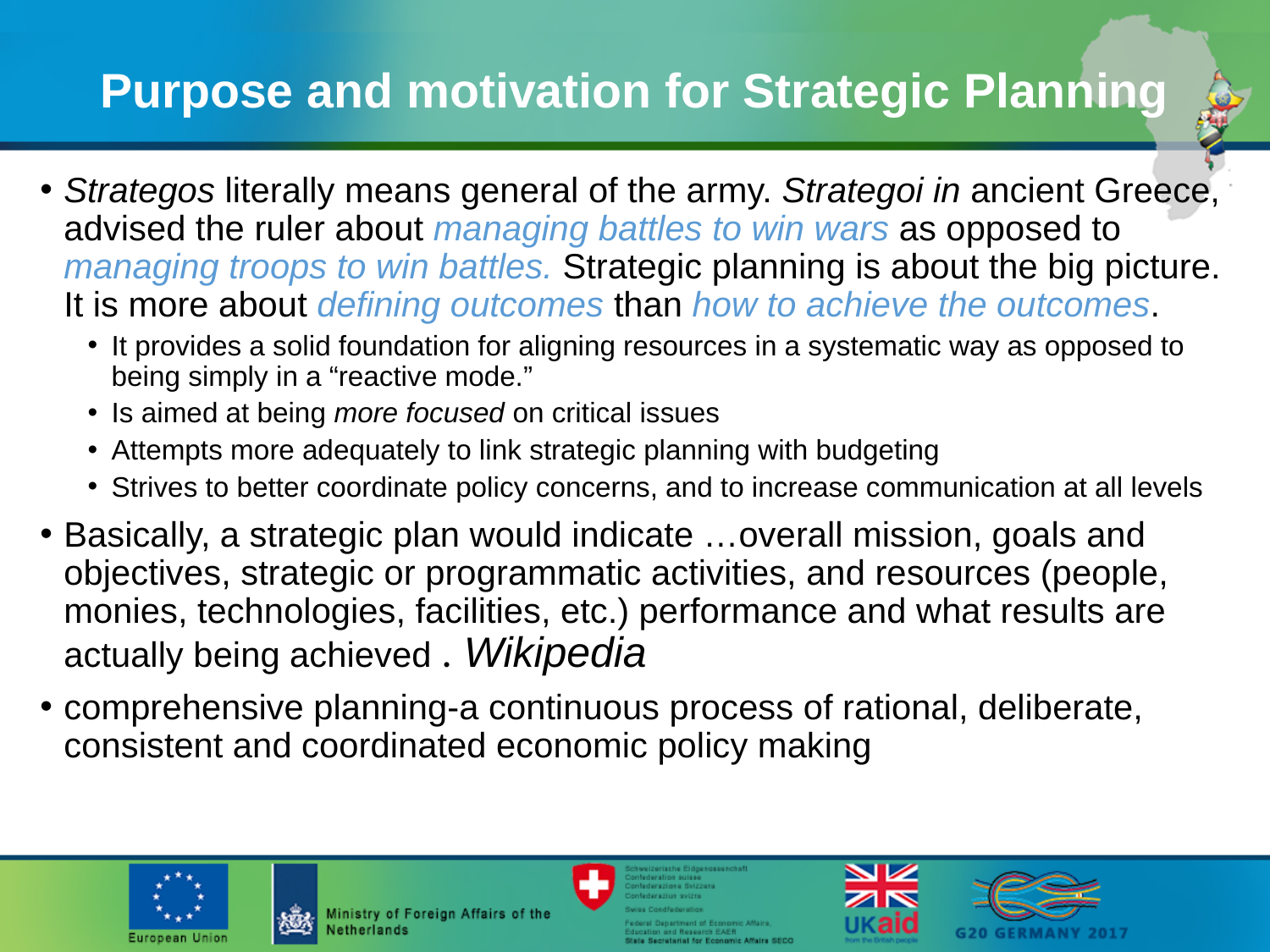

# Purpose and motivation for Strategic Planning
Strategos literally means general of the army. Strategoi in ancient Greece, advised the ruler about managing battles to win wars as opposed to managing troops to win battles. Strategic planning is about the big picture. It is more about defining outcomes than how to achieve the outcomes.
It provides a solid foundation for aligning resources in a systematic way as opposed to being simply in a “reactive mode.”
Is aimed at being more focused on critical issues
Attempts more adequately to link strategic planning with budgeting
Strives to better coordinate policy concerns, and to increase communication at all levels
Basically, a strategic plan would indicate …overall mission, goals and objectives, strategic or programmatic activities, and resources (people, monies, technologies, facilities, etc.) performance and what results are actually being achieved . Wikipedia
comprehensive planning-a continuous process of rational, deliberate, consistent and coordinated economic policy making